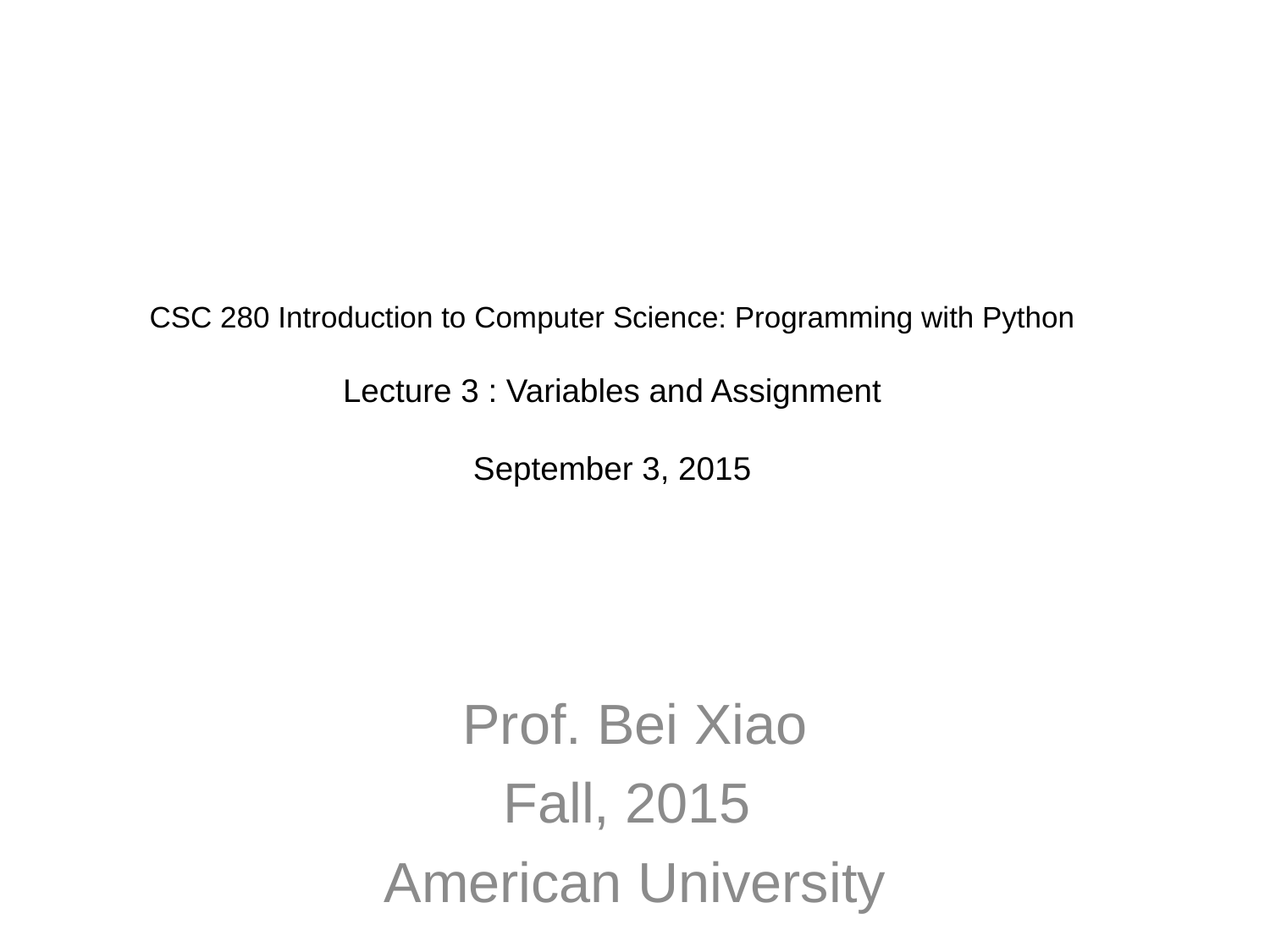

# CSC 280 Introduction to Computer Science: Programming with Python Lecture 3 : Variables and Assignment September 3, 2015
Prof. Bei Xiao
Fall, 2015
American University